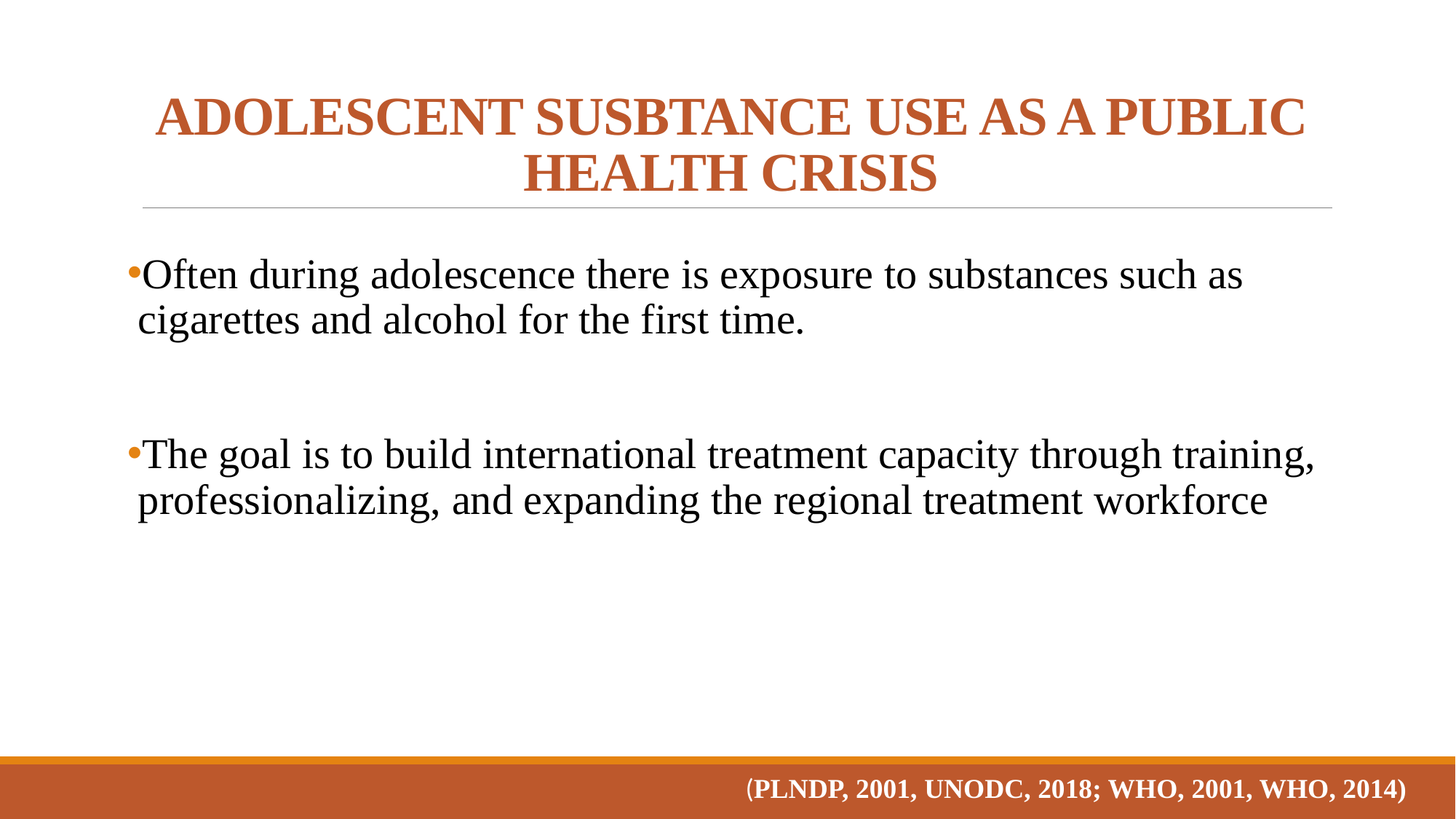

ADOLESCENT SUSBTANCE USE AS A PUBLIC HEALTH CRISIS
Often during adolescence there is exposure to substances such as cigarettes and alcohol for the first time.

The goal is to build international treatment capacity through training, professionalizing, and expanding the regional treatment workforce

(PLNDP, 2001, UNODC, 2018; WHO, 2001, WHO, 2014)